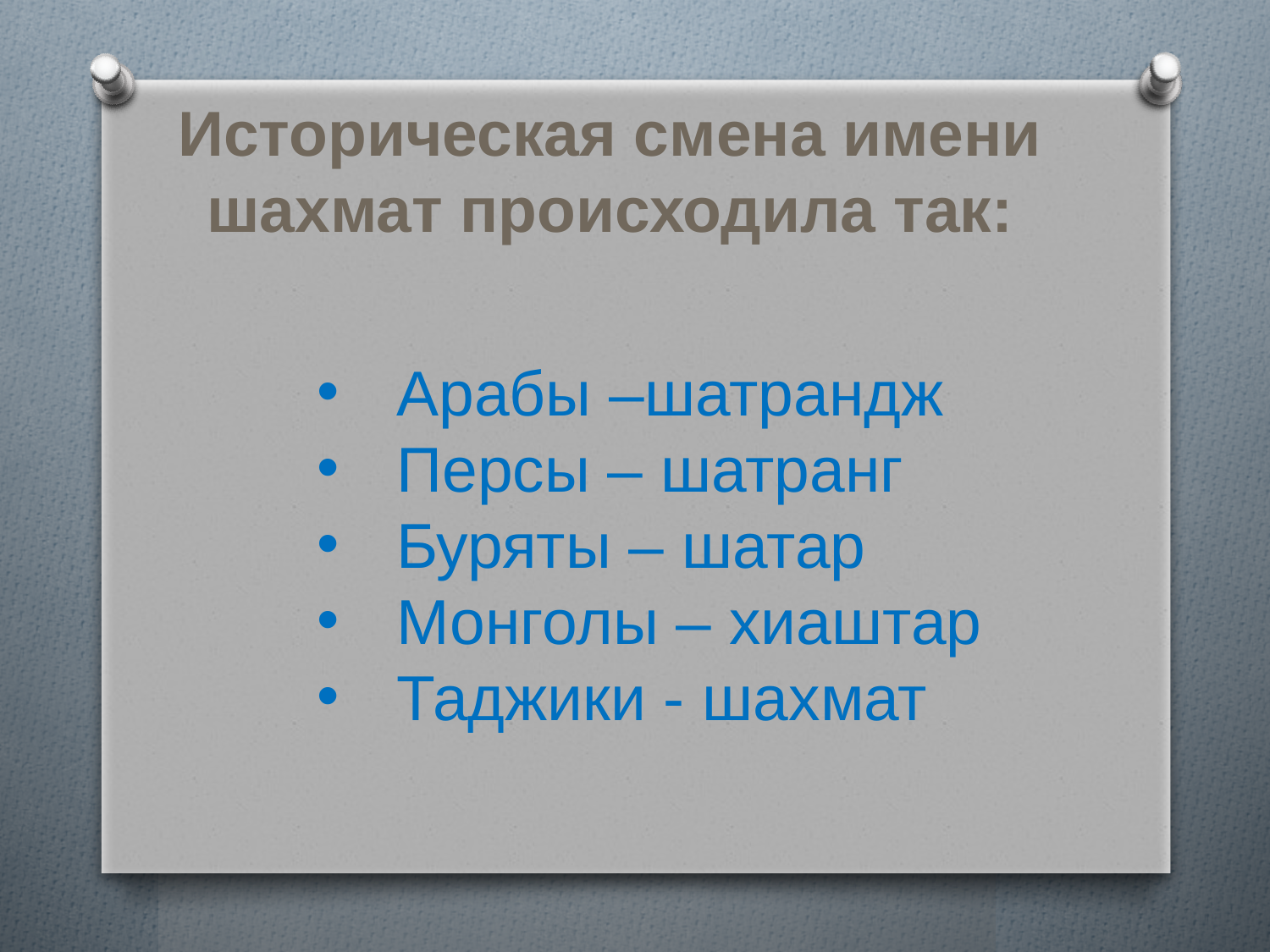

Историческая смена имени шахмат происходила так:

Арабы –шатрандж
Персы – шатранг
Буряты – шатар
Монголы – хиаштар
Таджики - шахмат